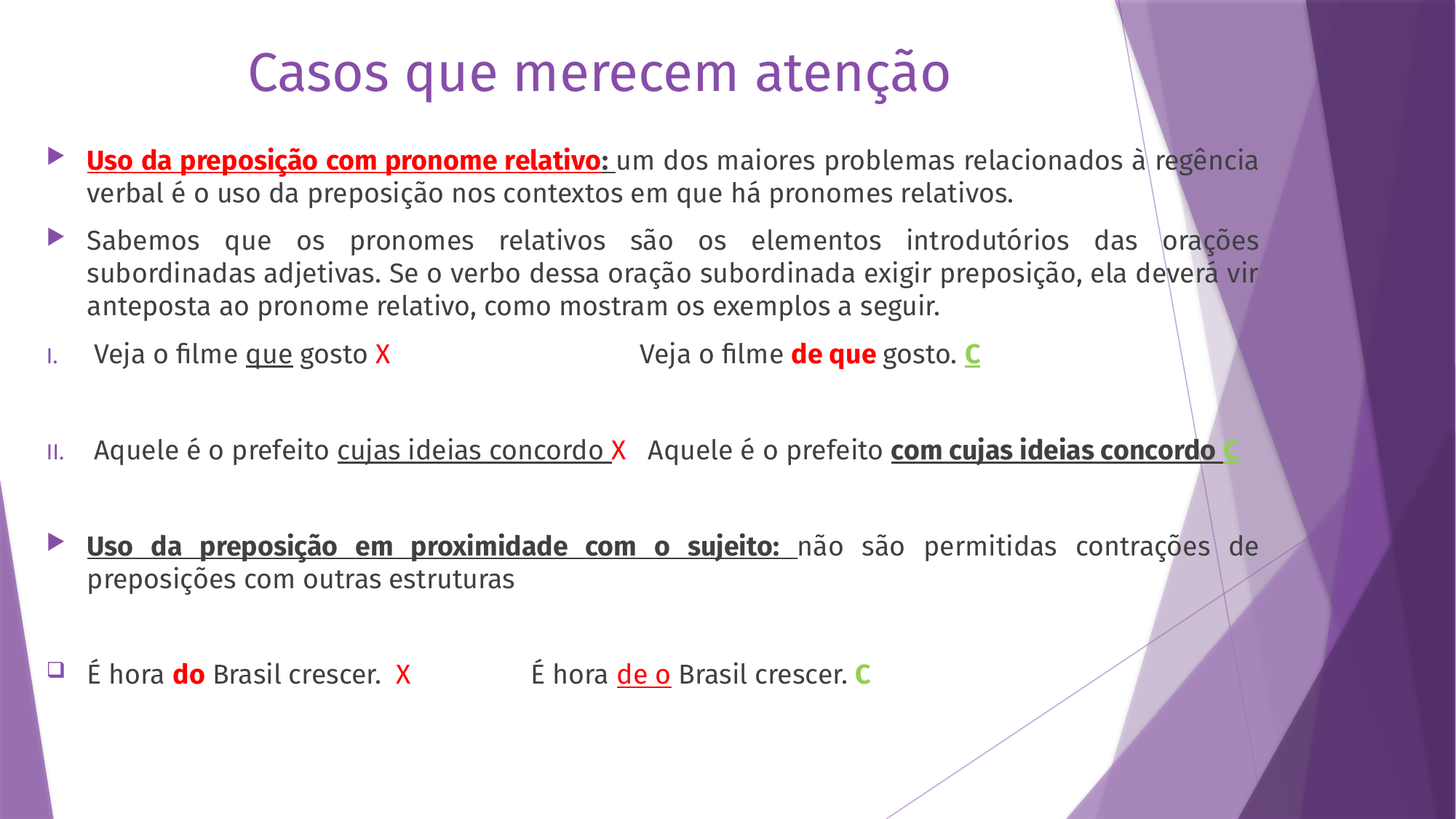

# Casos que merecem atenção
Uso da preposição com pronome relativo: um dos maiores problemas relacionados à regência verbal é o uso da preposição nos contextos em que há pronomes relativos.
Sabemos que os pronomes relativos são os elementos introdutórios das orações subordinadas adjetivas. Se o verbo dessa oração subordinada exigir preposição, ela deverá vir anteposta ao pronome relativo, como mostram os exemplos a seguir.
Veja o filme que gosto X			Veja o filme de que gosto. C

Aquele é o prefeito cujas ideias concordo X   Aquele é o prefeito com cujas ideias concordo C

Uso da preposição em proximidade com o sujeito: não são permitidas contrações de preposições com outras estruturas

É hora do Brasil crescer.  X		 É hora de o Brasil crescer. C